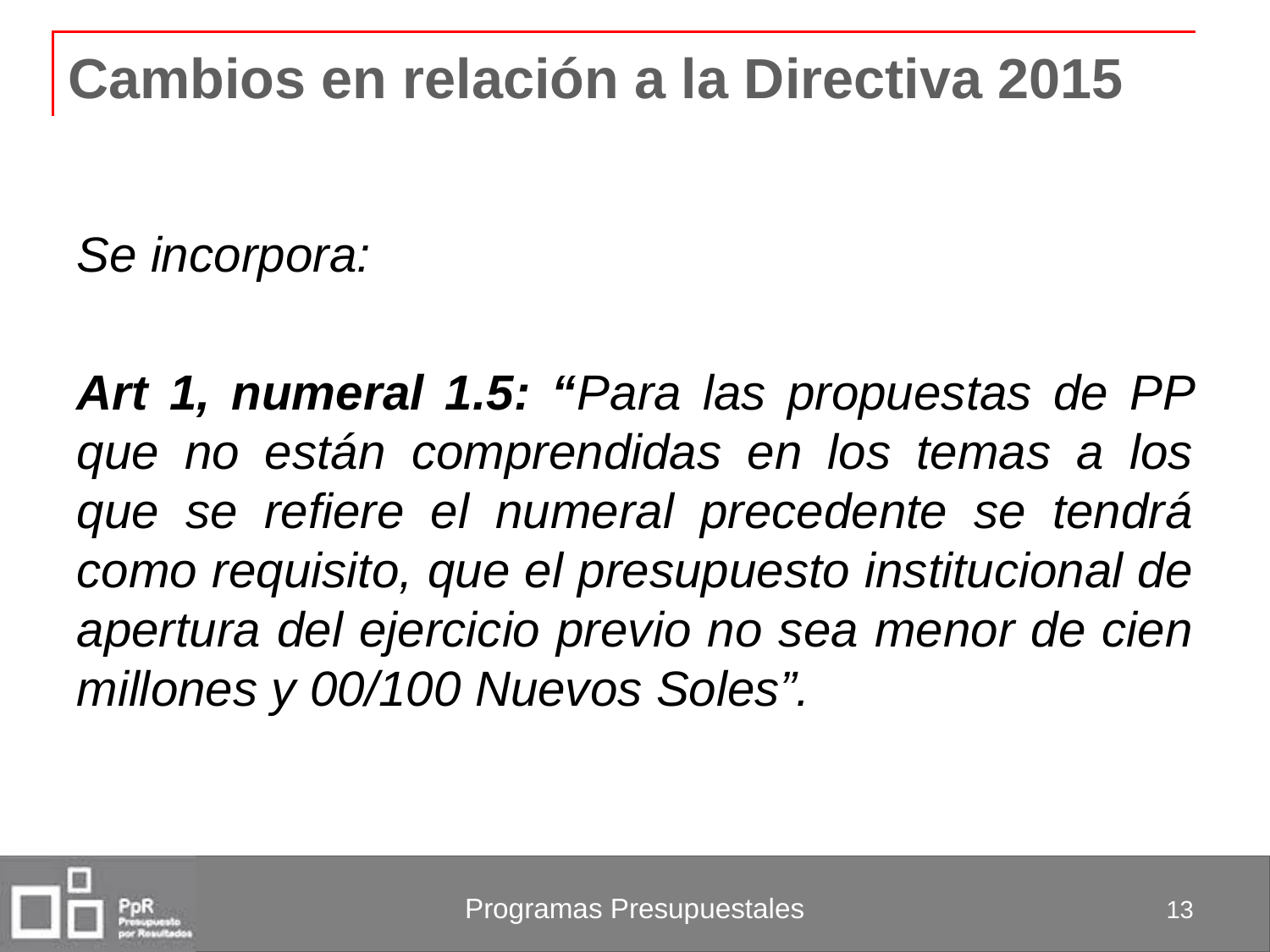

# Cambios en relación a la Directiva 2015
Se incorpora:

Art 1, numeral 1.5: “Para las propuestas de PP que no están comprendidas en los temas a los que se refiere el numeral precedente se tendrá como requisito, que el presupuesto institucional de apertura del ejercicio previo no sea menor de cien millones y 00/100 Nuevos Soles”.
13
Programas Presupuestales